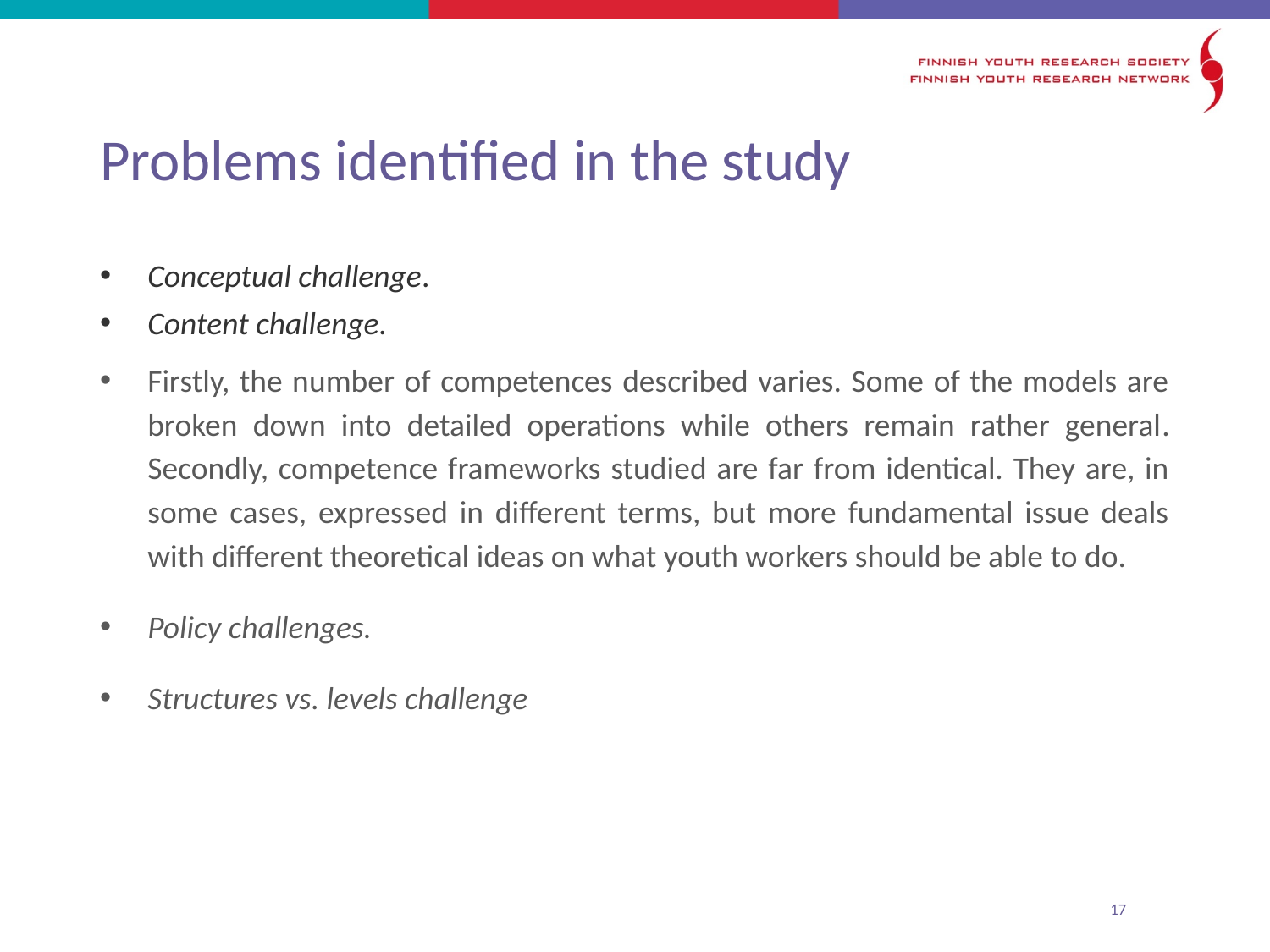

# Problems identified in the study
Conceptual challenge.
Content challenge.
Firstly, the number of competences described varies. Some of the models are broken down into detailed operations while others remain rather general. Secondly, competence frameworks studied are far from identical. They are, in some cases, expressed in different terms, but more fundamental issue deals with different theoretical ideas on what youth workers should be able to do.
Policy challenges.
Structures vs. levels challenge